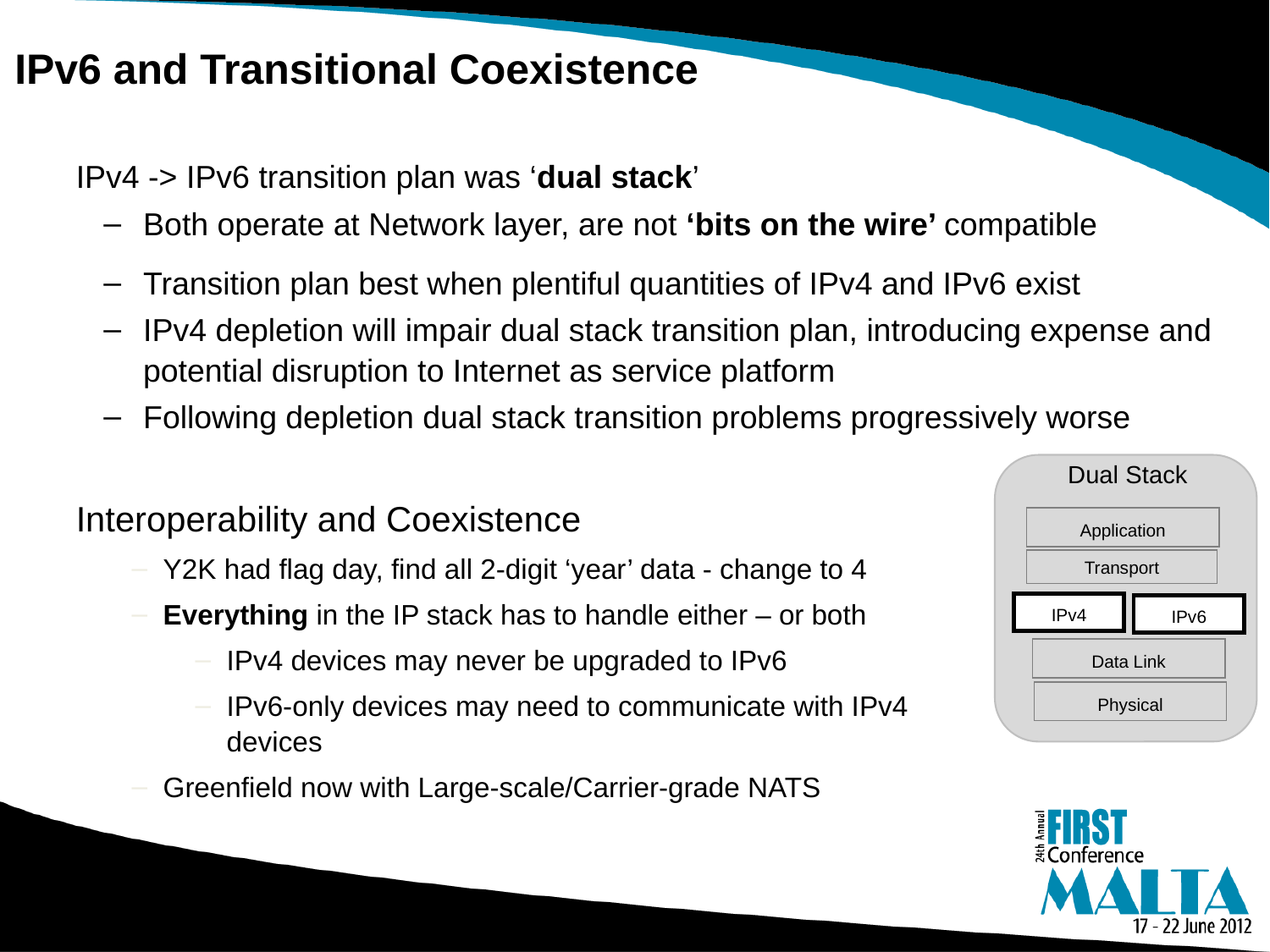

# IPv6 and Transitional Coexistence
IPv4 -> IPv6 transition plan was ‘dual stack’
Both operate at Network layer, are not ‘bits on the wire’ compatible
Transition plan best when plentiful quantities of IPv4 and IPv6 exist
IPv4 depletion will impair dual stack transition plan, introducing expense and potential disruption to Internet as service platform
Following depletion dual stack transition problems progressively worse

Dual Stack
Interoperability and Coexistence
Y2K had flag day, find all 2-digit ‘year’ data - change to 4
Everything in the IP stack has to handle either – or both
IPv4 devices may never be upgraded to IPv6
IPv6-only devices may need to communicate with IPv4 devices
Greenfield now with Large-scale/Carrier-grade NATS
Application
Transport
IPv4
IPv6
Data Link
Physical